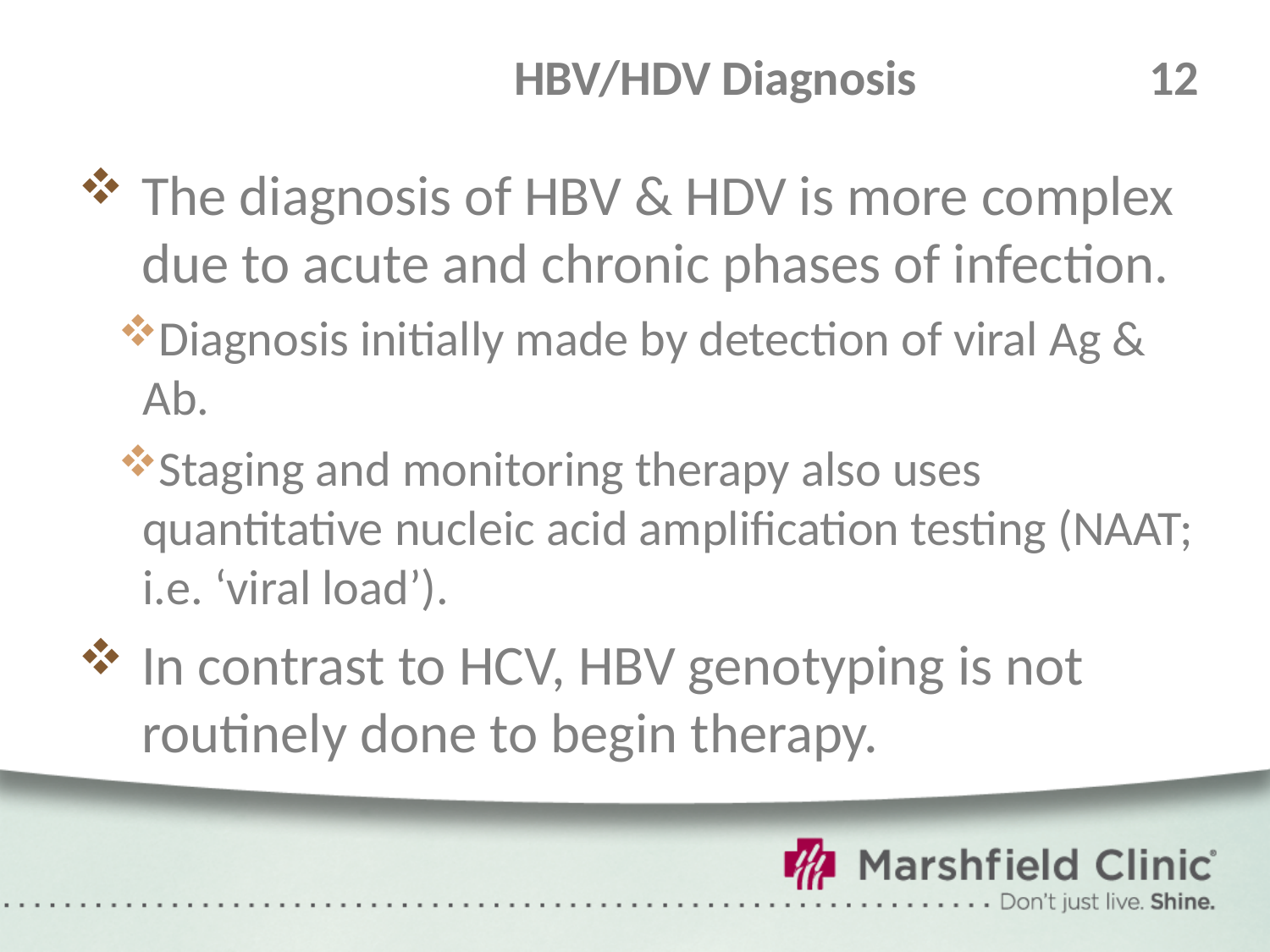

# HBV/HDV Diagnosis		12
The diagnosis of HBV & HDV is more complex due to acute and chronic phases of infection.
Diagnosis initially made by detection of viral Ag & Ab.
Staging and monitoring therapy also uses quantitative nucleic acid amplification testing (NAAT; i.e. ‘viral load’).
In contrast to HCV, HBV genotyping is not routinely done to begin therapy.